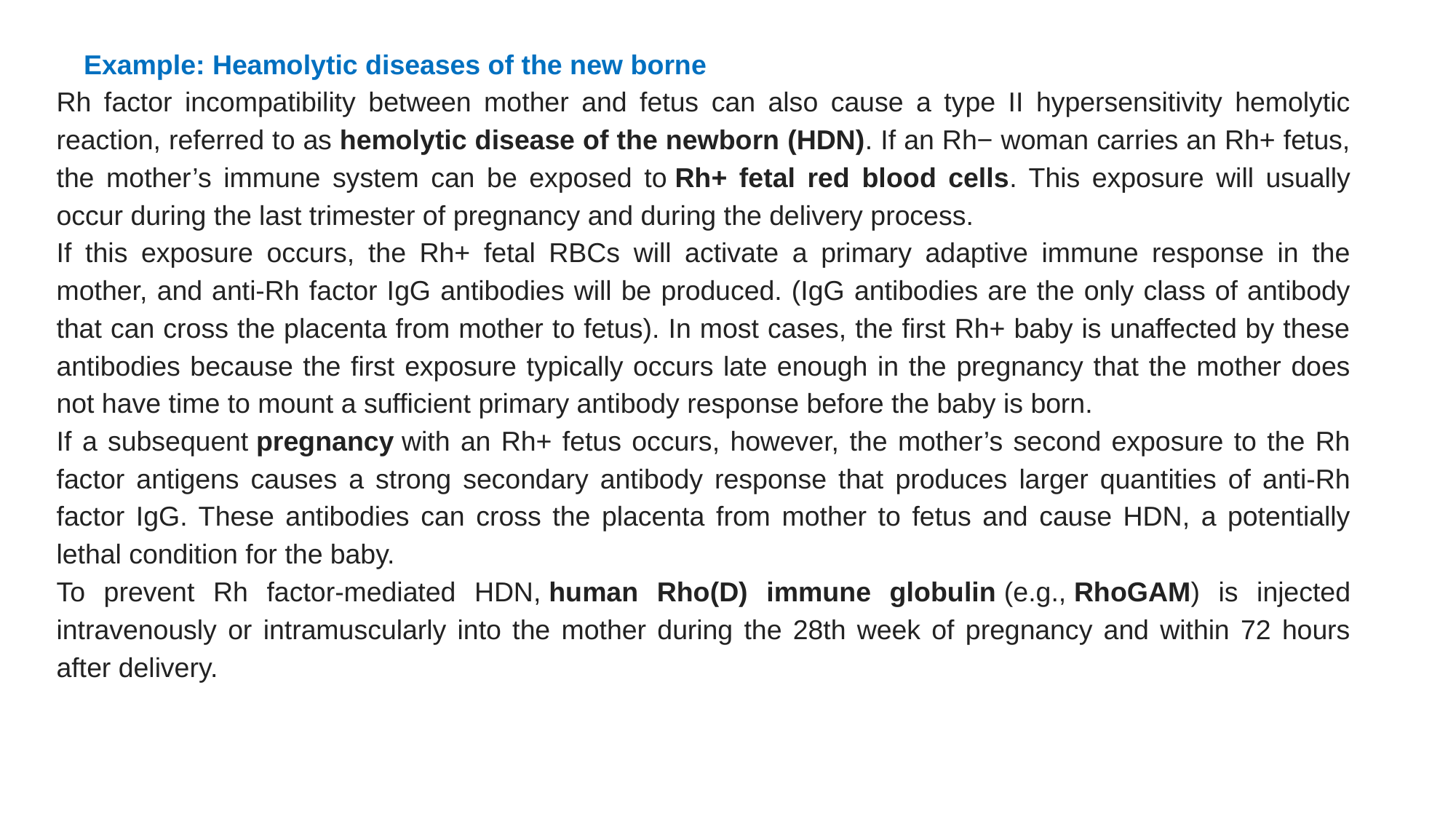

Example: Heamolytic diseases of the new borne
Rh factor incompatibility between mother and fetus can also cause a type II hypersensitivity hemolytic reaction, referred to as hemolytic disease of the newborn (HDN). If an Rh− woman carries an Rh+ fetus, the mother’s immune system can be exposed to Rh+ fetal red blood cells. This exposure will usually occur during the last trimester of pregnancy and during the delivery process.
If this exposure occurs, the Rh+ fetal RBCs will activate a primary adaptive immune response in the mother, and anti-Rh factor IgG antibodies will be produced. (IgG antibodies are the only class of antibody that can cross the placenta from mother to fetus). In most cases, the first Rh+ baby is unaffected by these antibodies because the first exposure typically occurs late enough in the pregnancy that the mother does not have time to mount a sufficient primary antibody response before the baby is born.
If a subsequent pregnancy with an Rh+ fetus occurs, however, the mother’s second exposure to the Rh factor antigens causes a strong secondary antibody response that produces larger quantities of anti-Rh factor IgG. These antibodies can cross the placenta from mother to fetus and cause HDN, a potentially lethal condition for the baby.
To prevent Rh factor-mediated HDN, human Rho(D) immune globulin (e.g., RhoGAM) is injected intravenously or intramuscularly into the mother during the 28th week of pregnancy and within 72 hours after delivery.